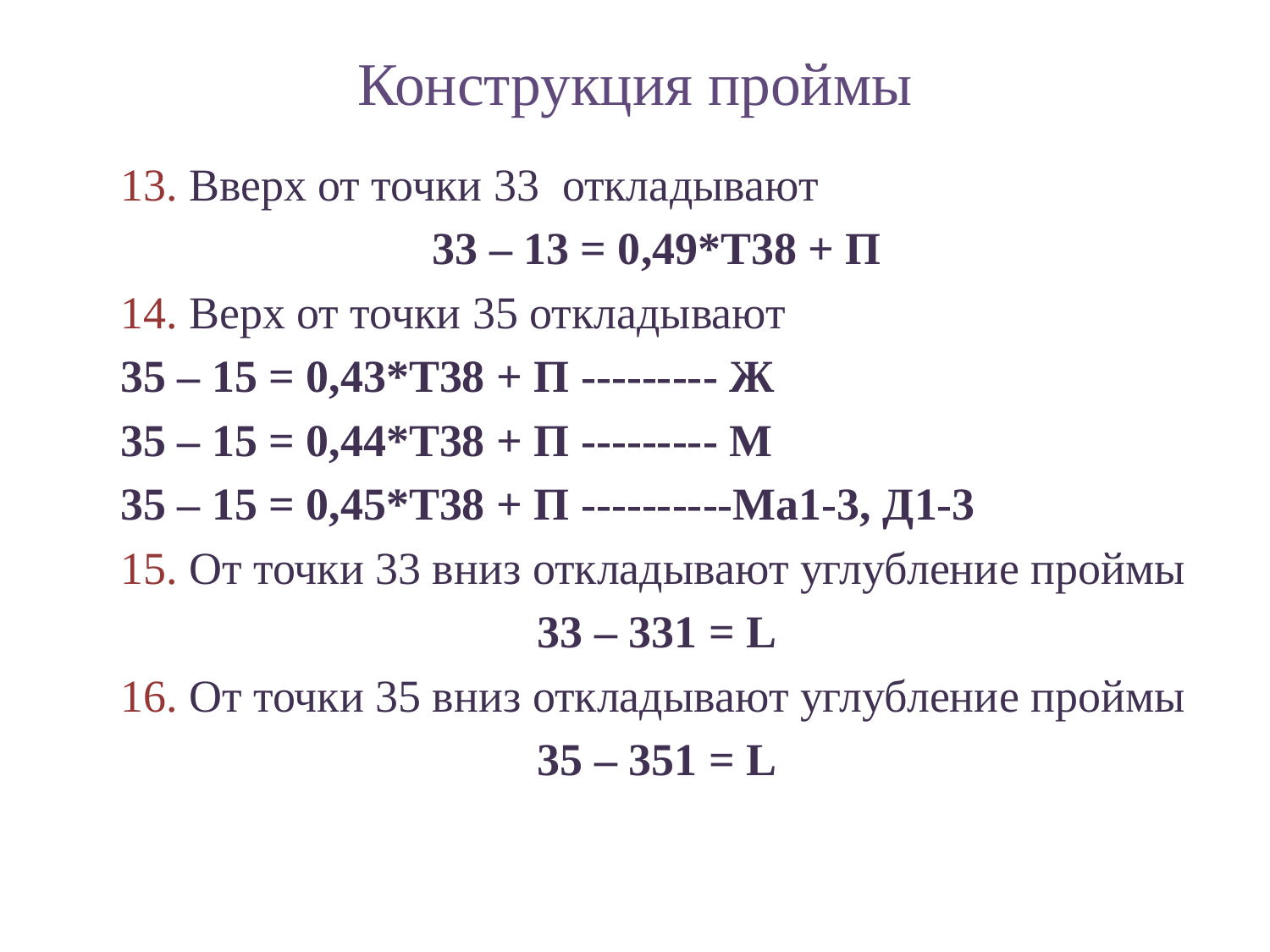

# Конструкция проймы
	13. Вверх от точки 33  откладывают
	33 – 13 = 0,49*Т38 + П
	14. Верх от точки 35 откладывают
	35 – 15 = 0,43*Т38 + П --------- Ж
	35 – 15 = 0,44*Т38 + П --------- М
	35 – 15 = 0,45*Т38 + П ----------Ма1-3, Д1-3
	15. От точки 33 вниз откладывают углубление проймы
	33 – 331 = L
	16. От точки 35 вниз откладывают углубление проймы
	35 – 351 = L